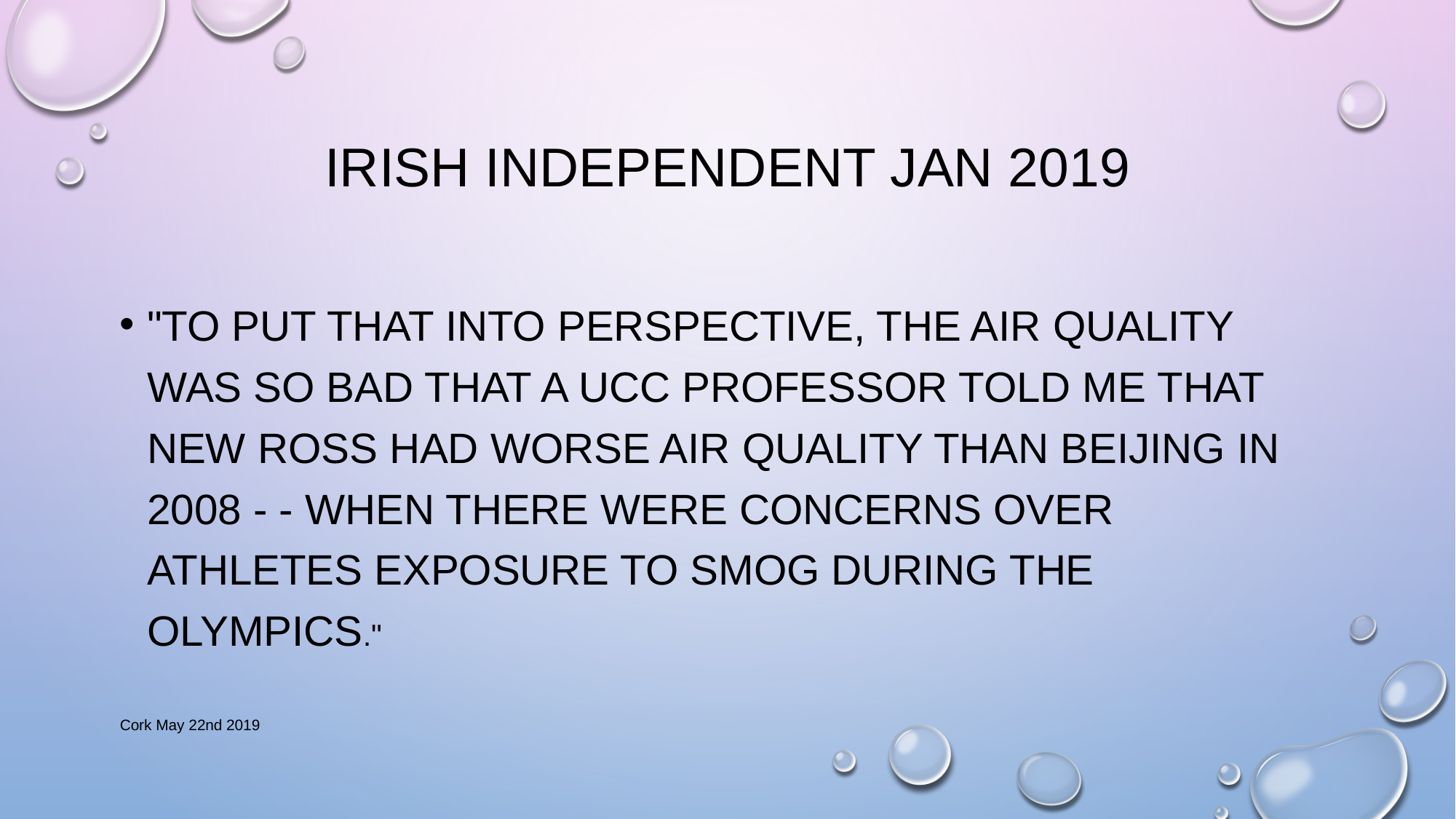

# Irish Independent Jan 2019
"To put that into perspective, the air quality was so bad that a UCC professor told me that New Ross had worse air quality than Beijing in 2008 - - when there were concerns over athletes exposure to smog during the Olympics."
Cork May 22nd 2019